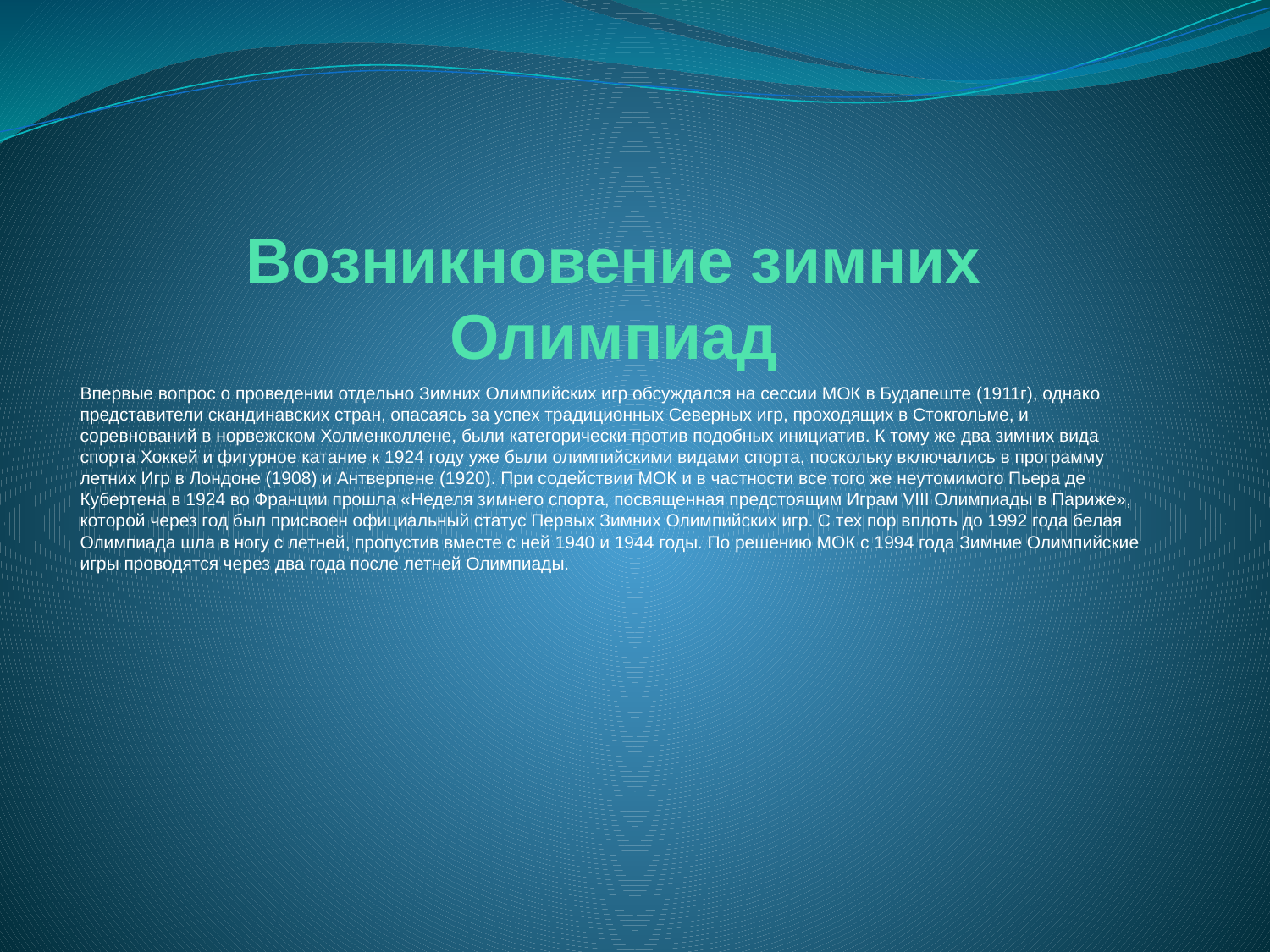

# Возникновение зимних Олимпиад
Впервые вопрос о проведении отдельно Зимних Олимпийских игр обсуждался на сессии МОК в Будапеште (1911г), однако представители скандинавских стран, опасаясь за успех традиционных Северных игр, проходящих в Стокгольме, и соревнований в норвежском Холменколлене, были категорически против подобных инициатив. К тому же два зимних вида спорта Хоккей и фигурное катание к 1924 году уже были олимпийскими видами спорта, поскольку включались в программу летних Игр в Лондоне (1908) и Антверпене (1920). При содействии МОК и в частности все того же неутомимого Пьера де Кубертена в 1924 во Франции прошла «Неделя зимнего спорта, посвященная предстоящим Играм VIII Олимпиады в Париже», которой через год был присвоен официальный статус Первых Зимних Олимпийских игр. С тех пор вплоть до 1992 года белая Олимпиада шла в ногу с летней, пропустив вместе с ней 1940 и 1944 годы. По решению МОК с 1994 года Зимние Олимпийские игры проводятся через два года после летней Олимпиады.